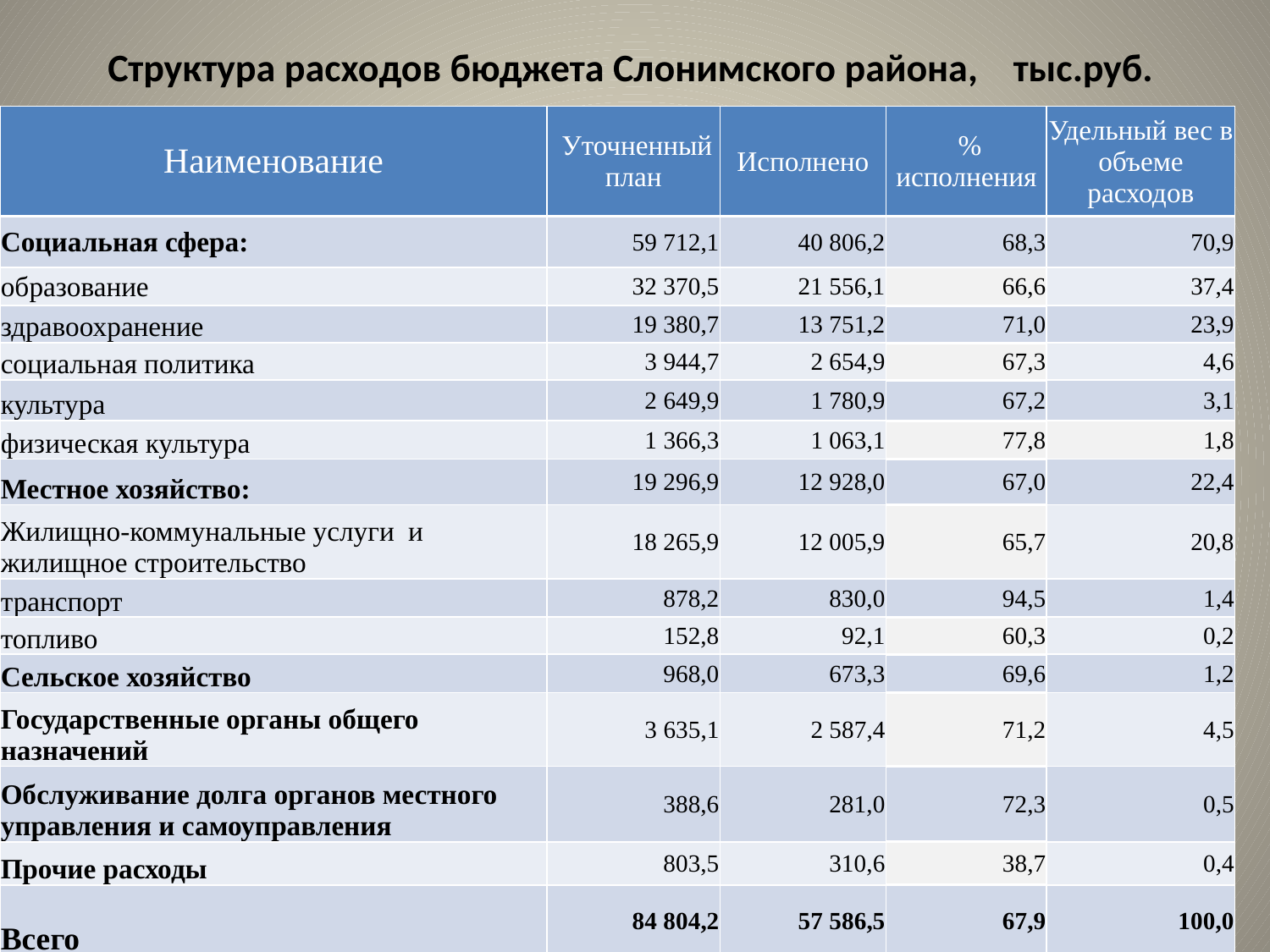

# Структура расходов бюджета Слонимского района,    тыс.руб.
| Наименование | Уточненный план | Исполнено | % исполнения | Удельный вес в объеме расходов |
| --- | --- | --- | --- | --- |
| Социальная сфера: | 59 712,1 | 40 806,2 | 68,3 | 70,9 |
| образование | 32 370,5 | 21 556,1 | 66,6 | 37,4 |
| здравоохранение | 19 380,7 | 13 751,2 | 71,0 | 23,9 |
| социальная политика | 3 944,7 | 2 654,9 | 67,3 | 4,6 |
| культура | 2 649,9 | 1 780,9 | 67,2 | 3,1 |
| физическая культура | 1 366,3 | 1 063,1 | 77,8 | 1,8 |
| Местное хозяйство: | 19 296,9 | 12 928,0 | 67,0 | 22,4 |
| Жилищно-коммунальные услуги и жилищное строительство | 18 265,9 | 12 005,9 | 65,7 | 20,8 |
| транспорт | 878,2 | 830,0 | 94,5 | 1,4 |
| топливо | 152,8 | 92,1 | 60,3 | 0,2 |
| Сельское хозяйство | 968,0 | 673,3 | 69,6 | 1,2 |
| Государственные органы общего назначений | 3 635,1 | 2 587,4 | 71,2 | 4,5 |
| Обслуживание долга органов местного управления и самоуправления | 388,6 | 281,0 | 72,3 | 0,5 |
| Прочие расходы | 803,5 | 310,6 | 38,7 | 0,4 |
| Всего | 84 804,2 | 57 586,5 | 67,9 | 100,0 |